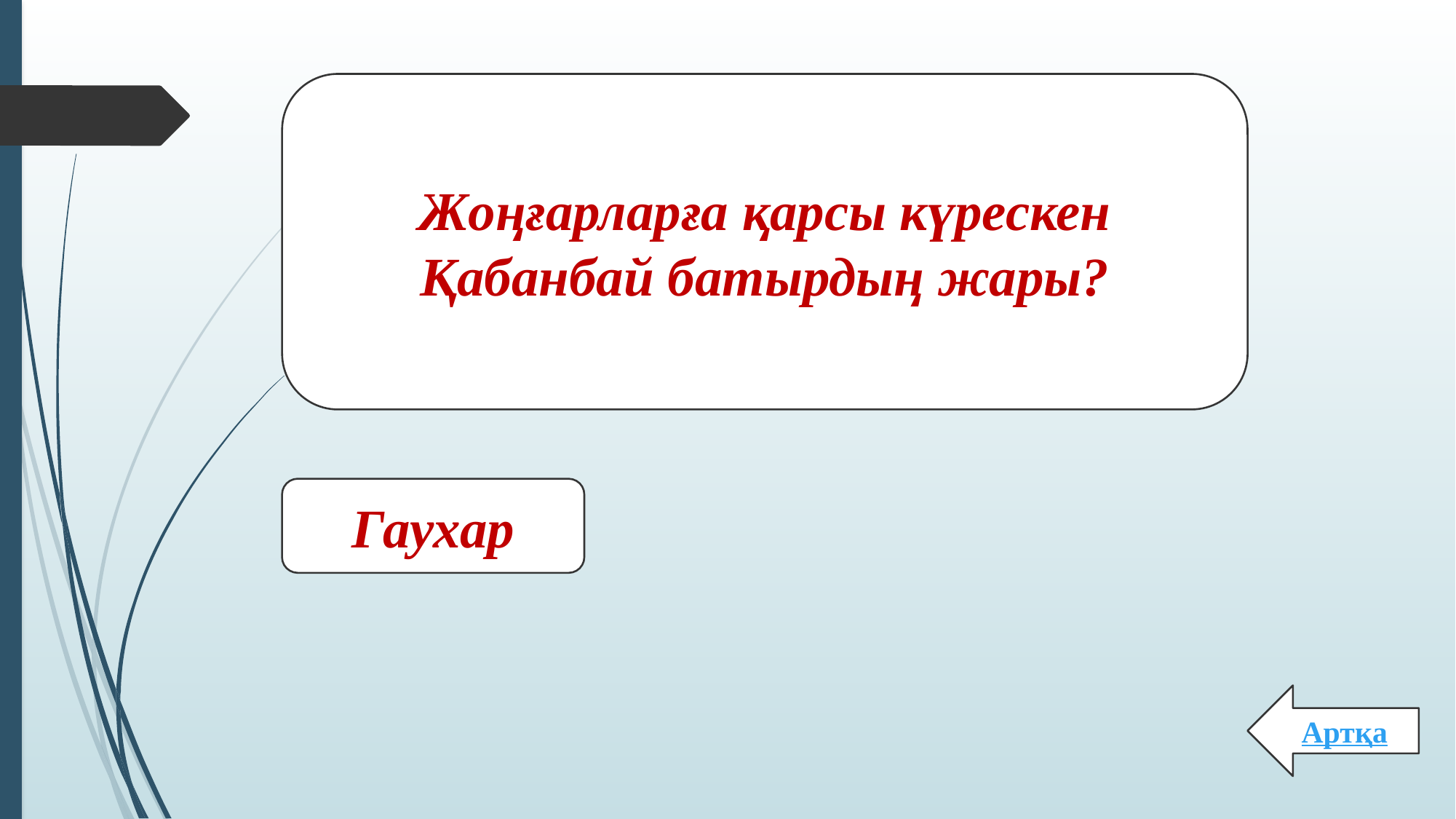

Жоңғарларға қарсы күрескен Қабанбай батырдың жары?
Гаухар
Артқа